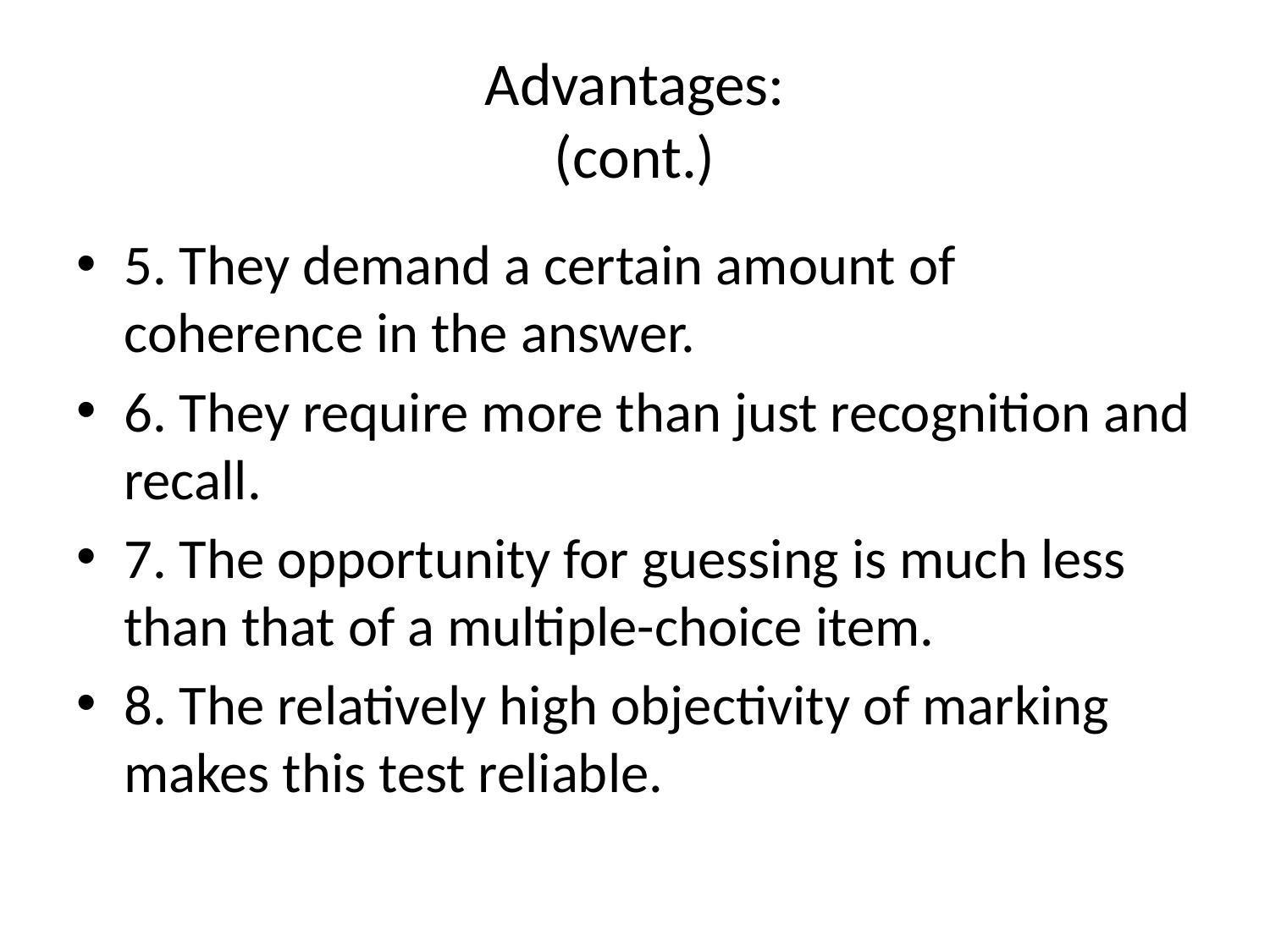

# Advantages: (cont.)
5. They demand a certain amount of coherence in the answer.
6. They require more than just recognition and recall.
7. The opportunity for guessing is much less than that of a multiple-choice item.
8. The relatively high objectivity of marking makes this test reliable.